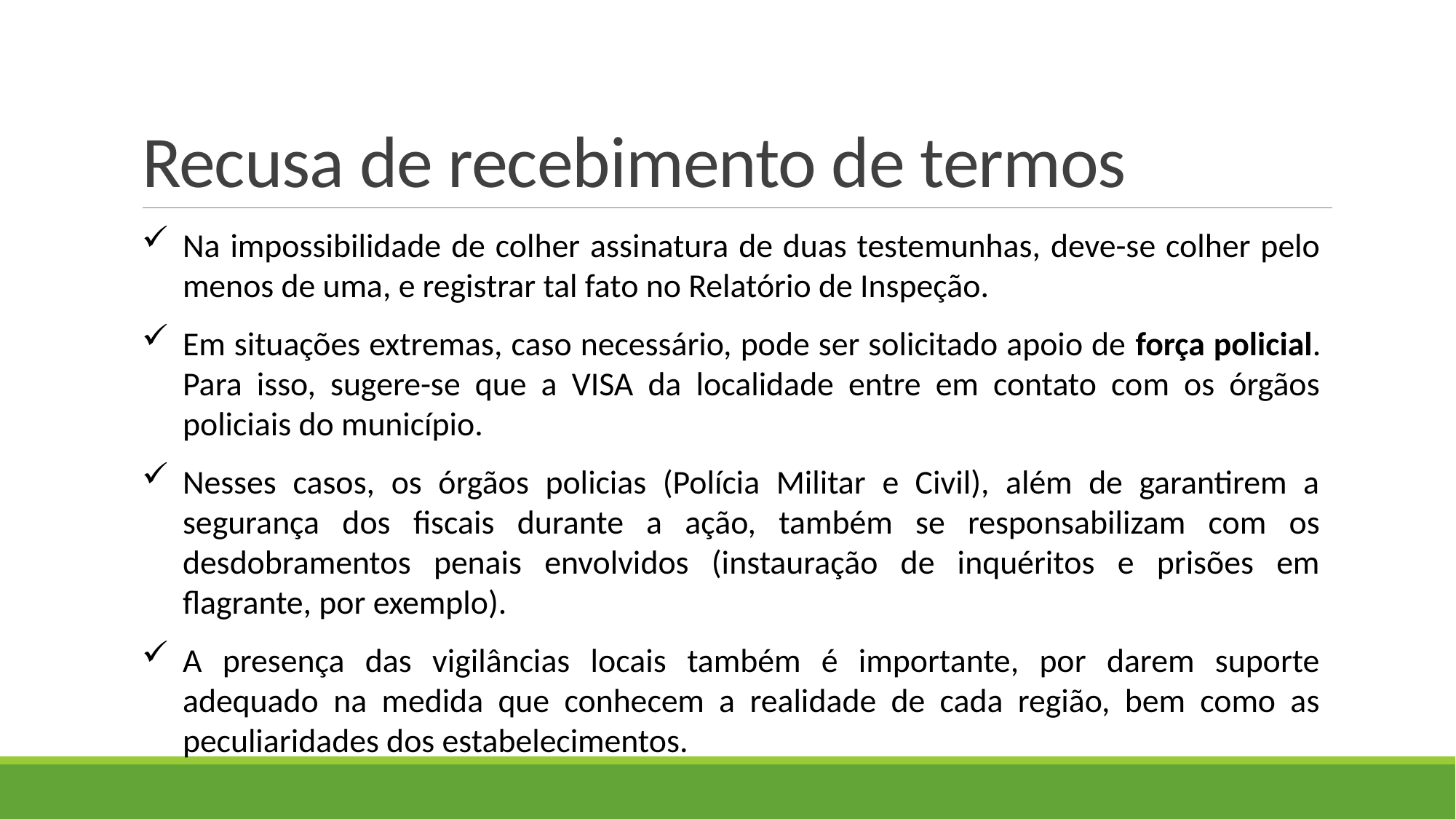

# Recusa de recebimento de termos
Na impossibilidade de colher assinatura de duas testemunhas, deve-se colher pelo menos de uma, e registrar tal fato no Relatório de Inspeção.
Em situações extremas, caso necessário, pode ser solicitado apoio de força policial. Para isso, sugere-se que a VISA da localidade entre em contato com os órgãos policiais do município.
Nesses casos, os órgãos policias (Polícia Militar e Civil), além de garantirem a segurança dos fiscais durante a ação, também se responsabilizam com os desdobramentos penais envolvidos (instauração de inquéritos e prisões em flagrante, por exemplo).
A presença das vigilâncias locais também é importante, por darem suporte adequado na medida que conhecem a realidade de cada região, bem como as peculiaridades dos estabelecimentos.